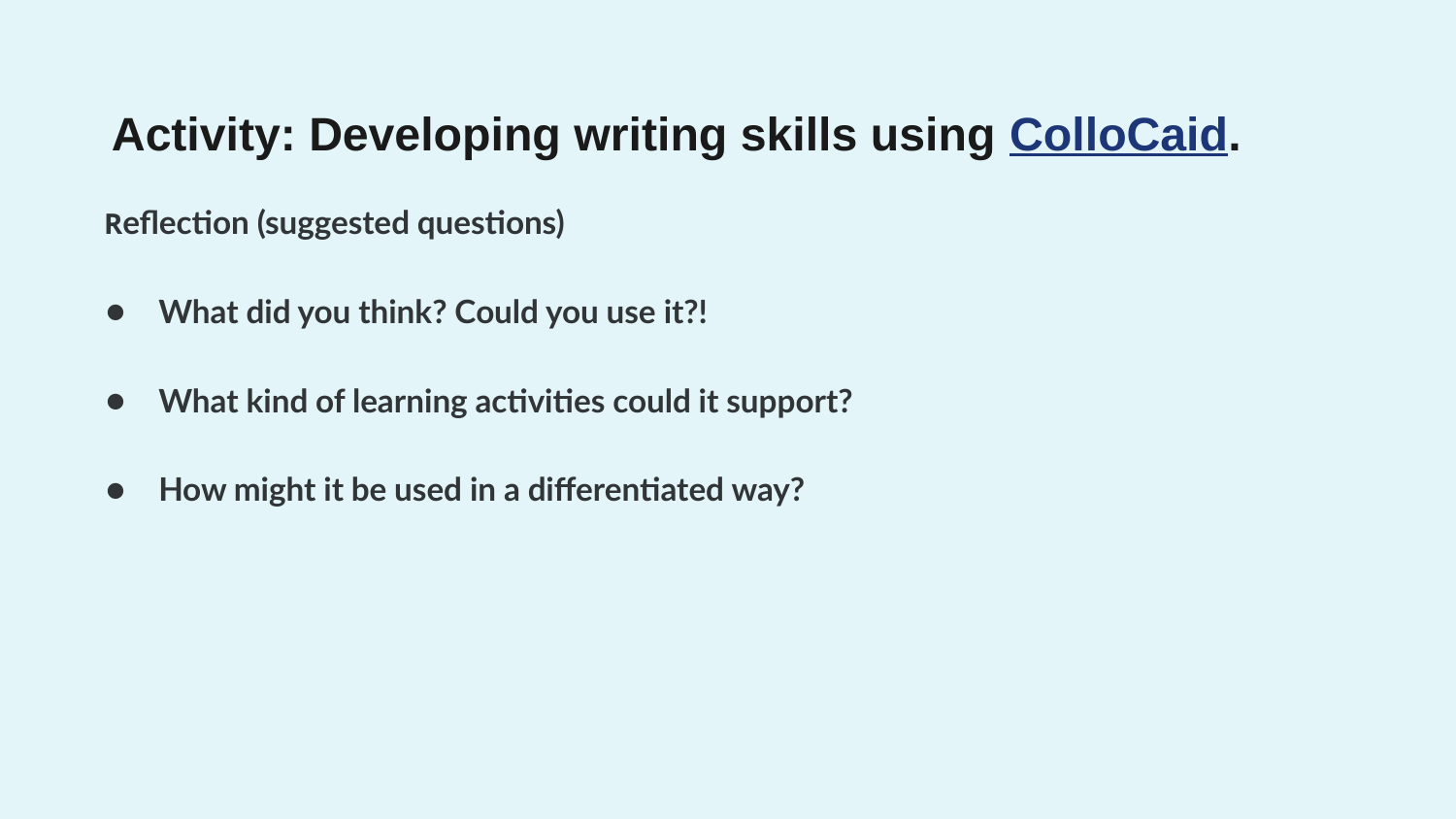

Activity: Developing writing skills using ColloCaid.
Reflection (suggested questions)

What did you think? Could you use it?!

What kind of learning activities could it support?

How might it be used in a differentiated way?